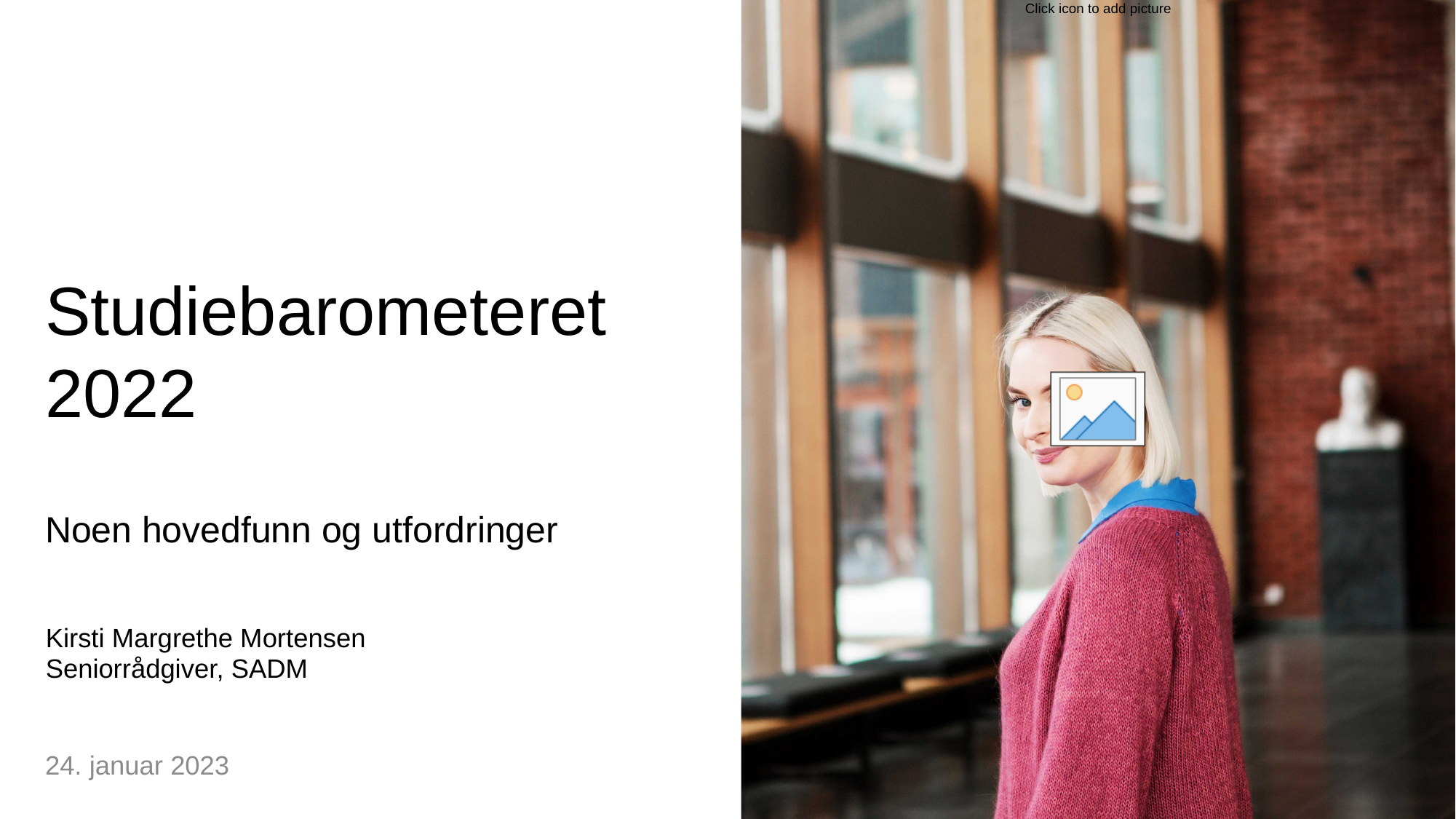

# Studiebarometeret 2022
Noen hovedfunn og utfordringer
Kirsti Margrethe Mortensen
Seniorrådgiver, SADM

24. januar 2023